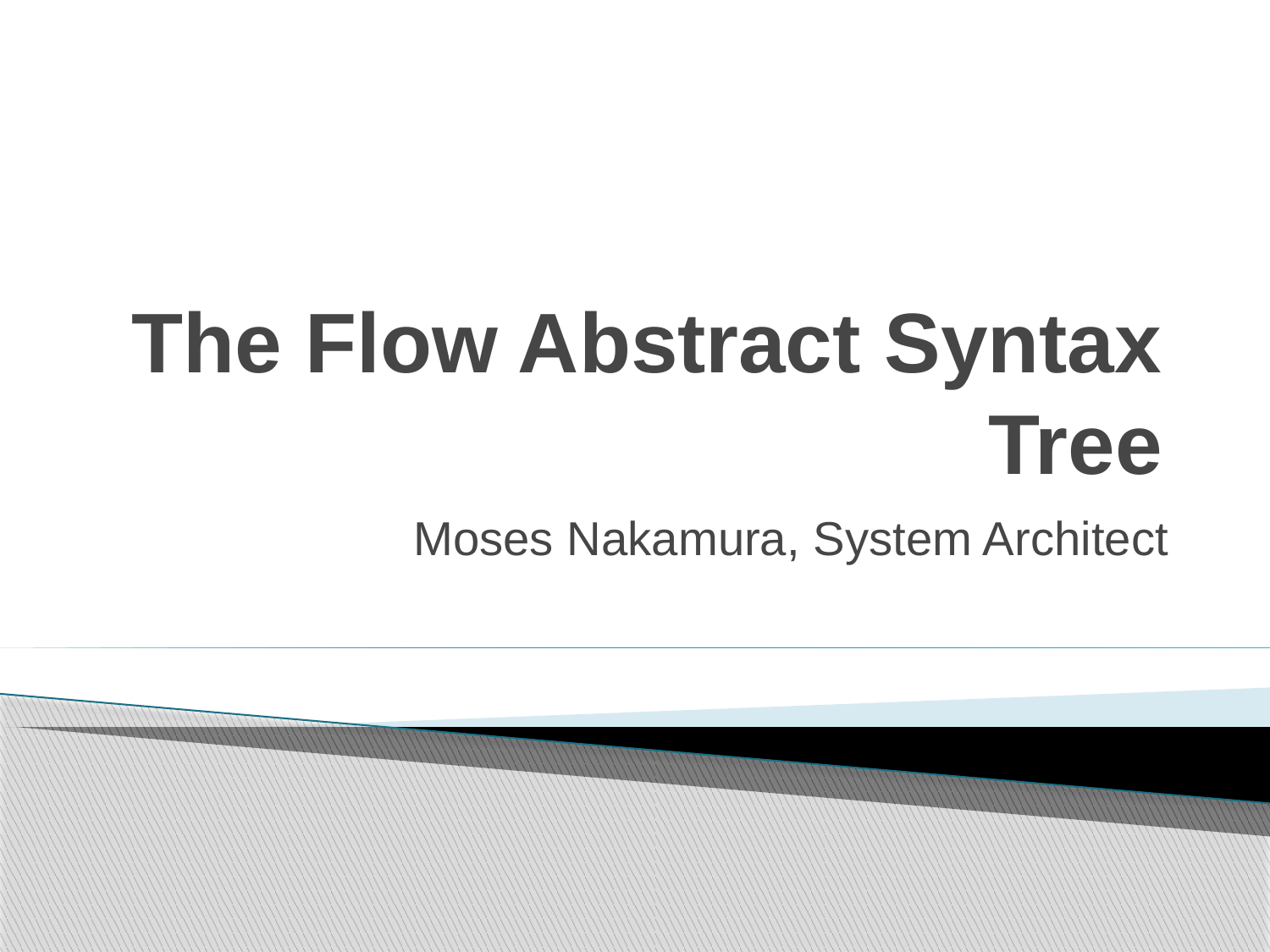

# The Flow Abstract Syntax Tree
Moses Nakamura, System Architect